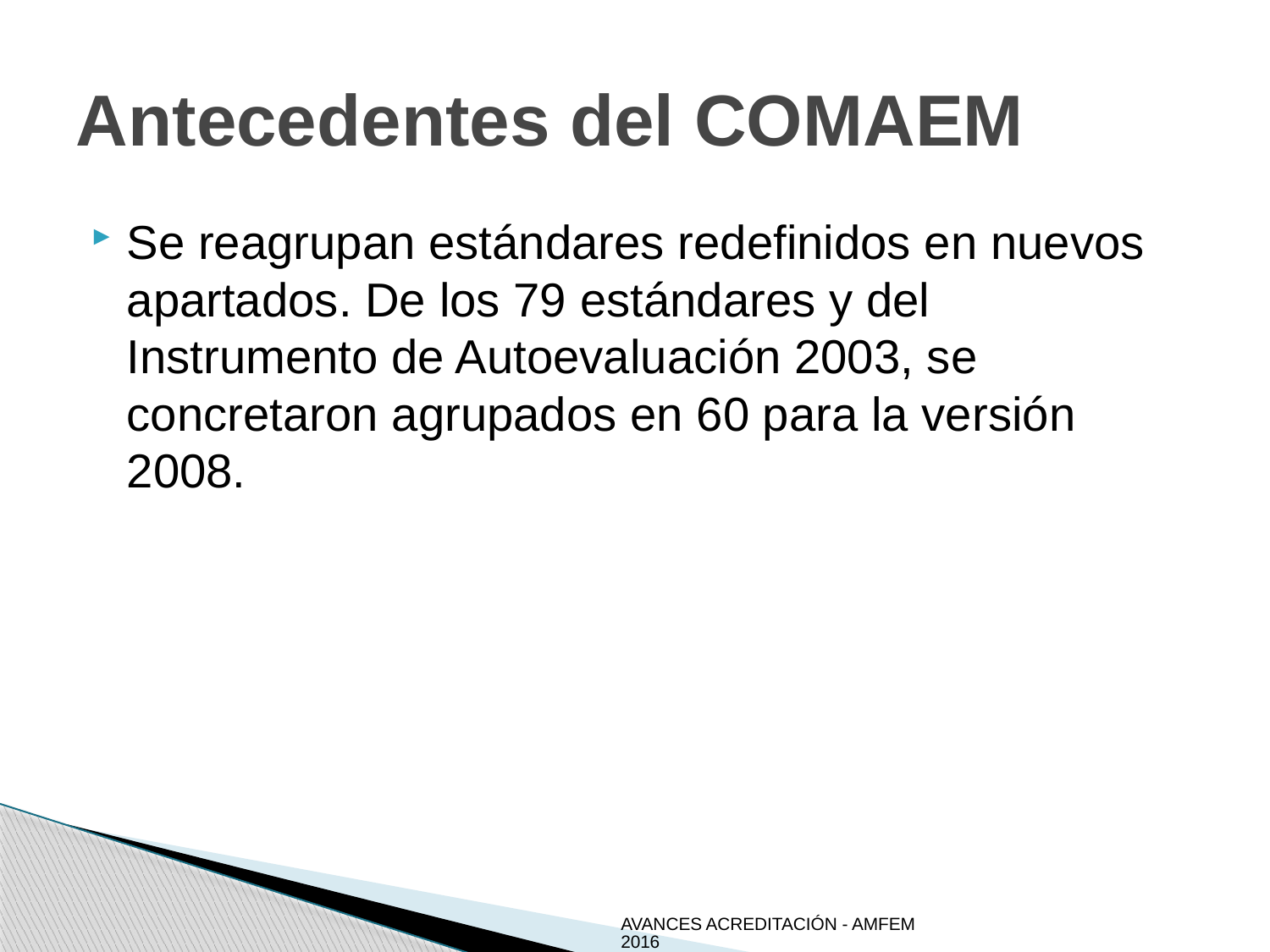

# Antecedentes del COMAEM
Se reagrupan estándares redefinidos en nuevos apartados. De los 79 estándares y del Instrumento de Autoevaluación 2003, se concretaron agrupados en 60 para la versión 2008.

AVANCES ACREDITACIÓN - AMFEM 2016